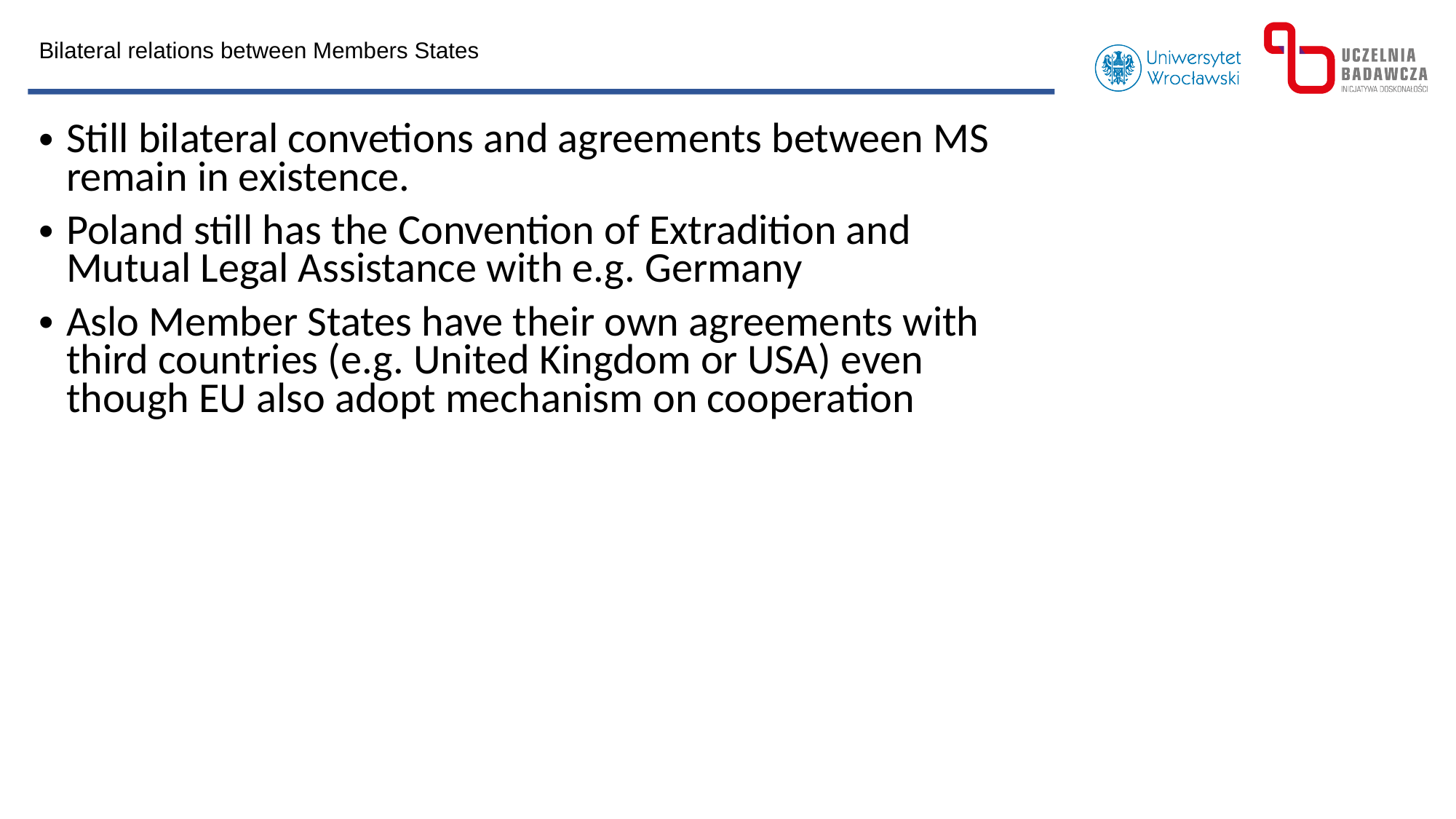

Bilateral relations between Members States
Still bilateral convetions and agreements between MS remain in existence.
Poland still has the Convention of Extradition and Mutual Legal Assistance with e.g. Germany
Aslo Member States have their own agreements with third countries (e.g. United Kingdom or USA) even though EU also adopt mechanism on cooperation